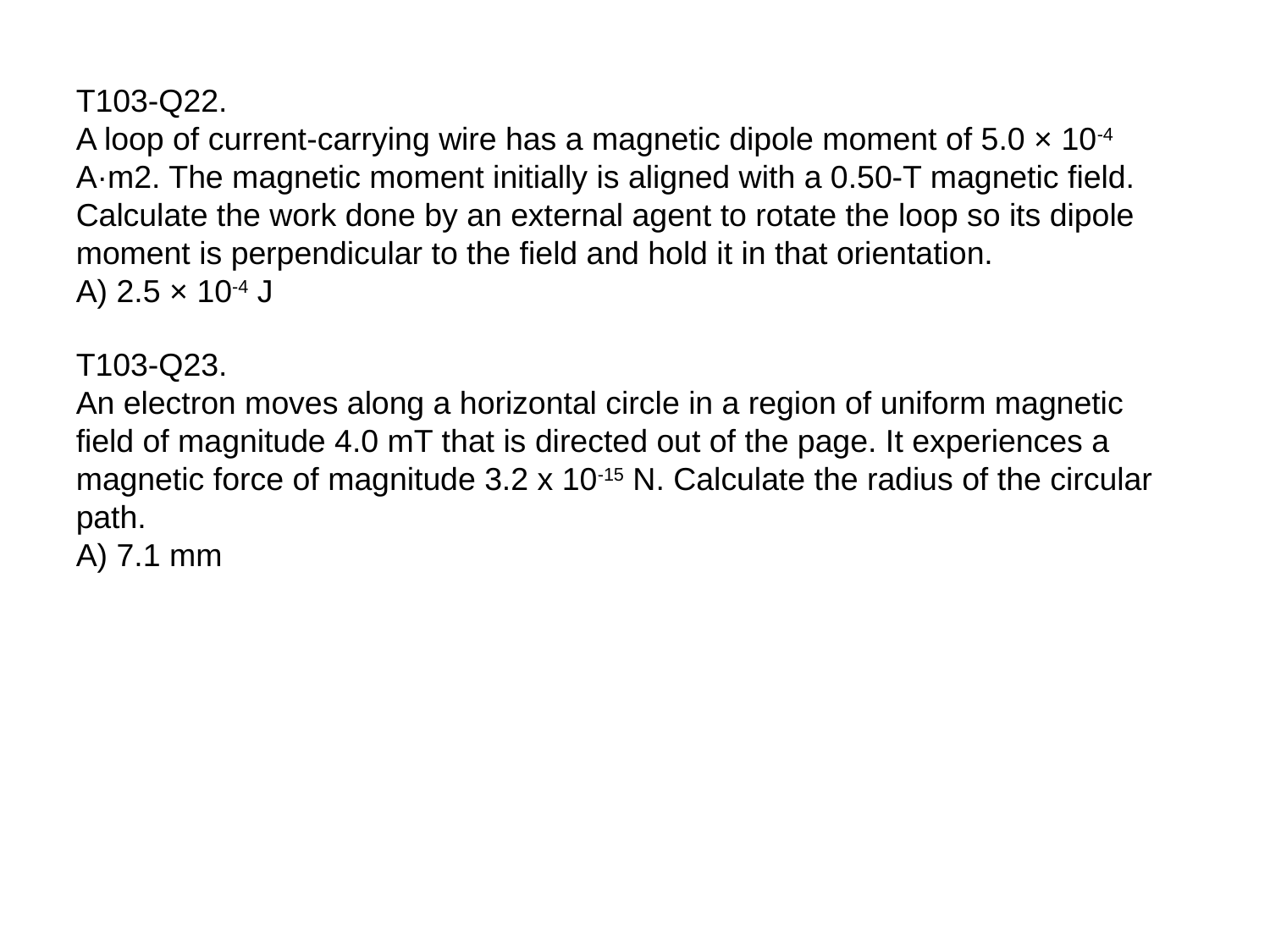

T103-Q22.
A loop of current-carrying wire has a magnetic dipole moment of 5.0 × 10-4 A·m2. The magnetic moment initially is aligned with a 0.50-T magnetic field. Calculate the work done by an external agent to rotate the loop so its dipole moment is perpendicular to the field and hold it in that orientation.
A) 2.5 × 10-4 J
T103-Q23.
An electron moves along a horizontal circle in a region of uniform magnetic field of magnitude 4.0 mT that is directed out of the page. It experiences a magnetic force of magnitude 3.2 x 10-15 N. Calculate the radius of the circular path.
A) 7.1 mm